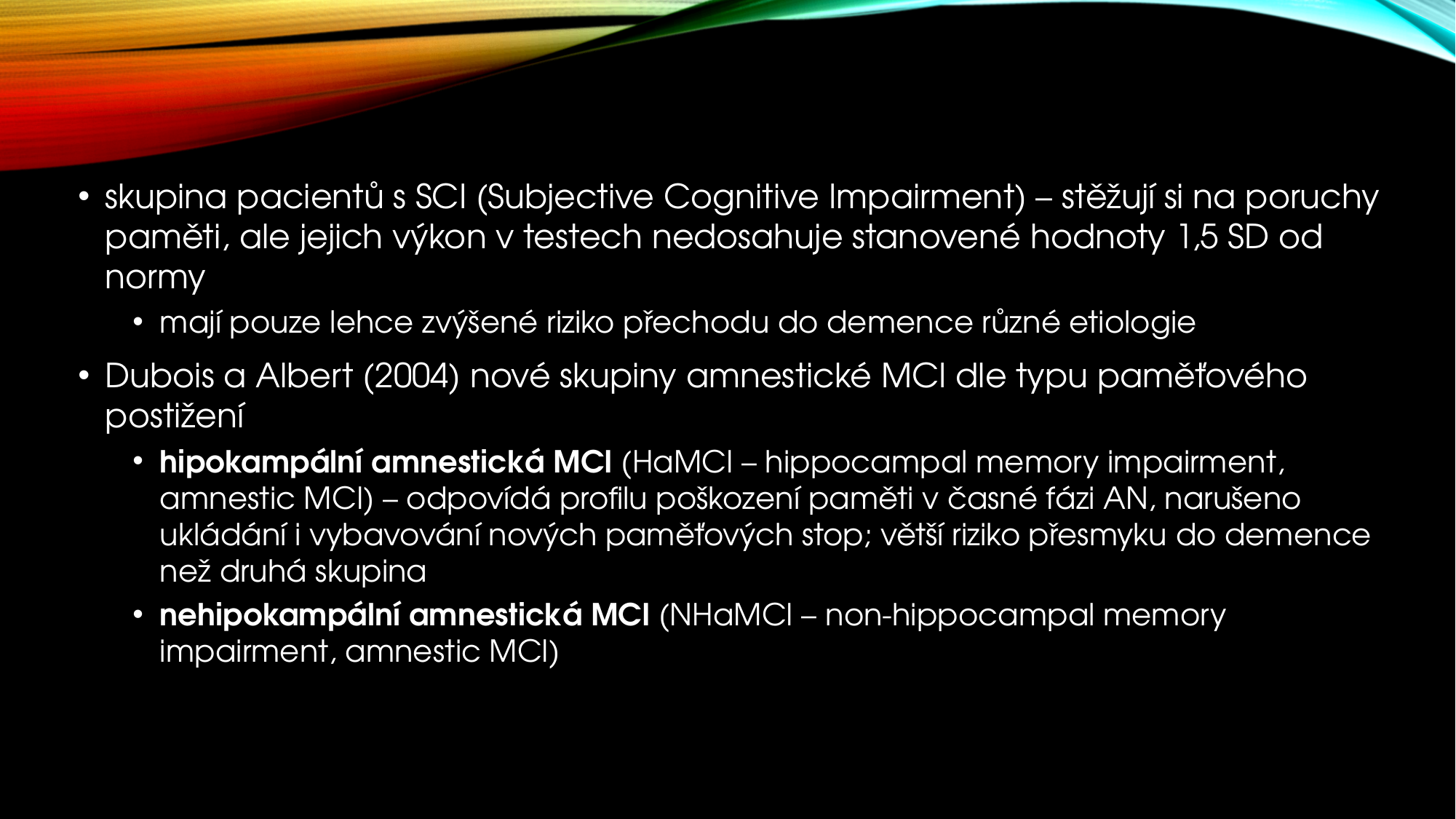

#
skupina pacientů s SCI (Subjective Cognitive Impairment) – stěžují si na poruchy paměti, ale jejich výkon v testech nedosahuje stanovené hodnoty 1,5 SD od normy
mají pouze lehce zvýšené riziko přechodu do demence různé etiologie
Dubois a Albert (2004) nové skupiny amnestické MCI dle typu paměťového postižení
hipokampální amnestická MCI (HaMCI – hippocampal memory impairment, amnestic MCI) – odpovídá profilu poškození paměti v časné fázi AN, narušeno ukládání i vybavování nových paměťových stop; větší riziko přesmyku do demence než druhá skupina
nehipokampální amnestická MCI (NHaMCI – non-hippocampal memory impairment, amnestic MCI)